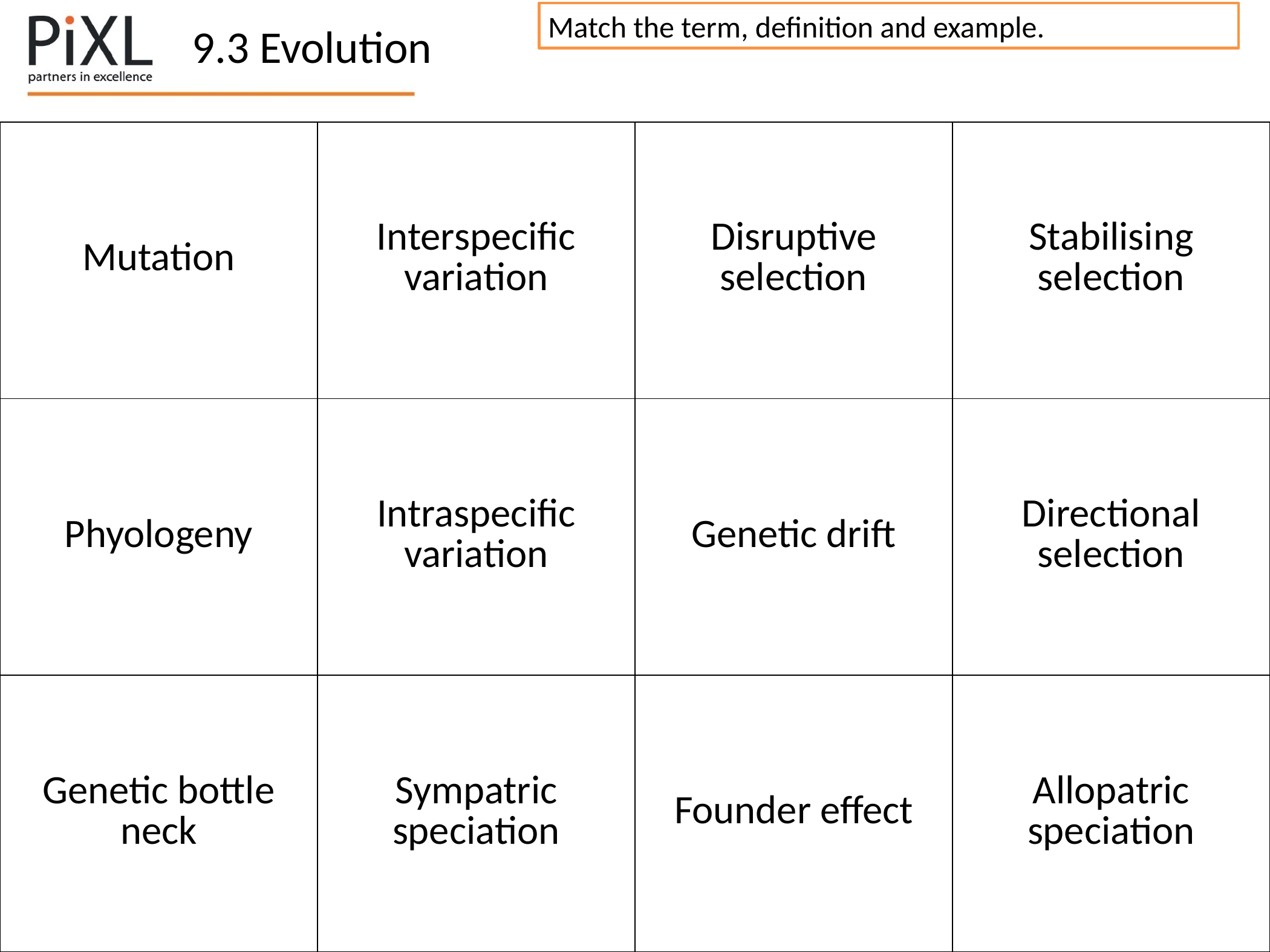

Match the term, definition and example.
9.3 Evolution
| Mutation | Interspecific variation | Disruptive selection | Stabilising selection |
| --- | --- | --- | --- |
| Phyologeny | Intraspecific variation | Genetic drift | Directional selection |
| Genetic bottle neck | Sympatric speciation | Founder effect | Allopatric speciation |